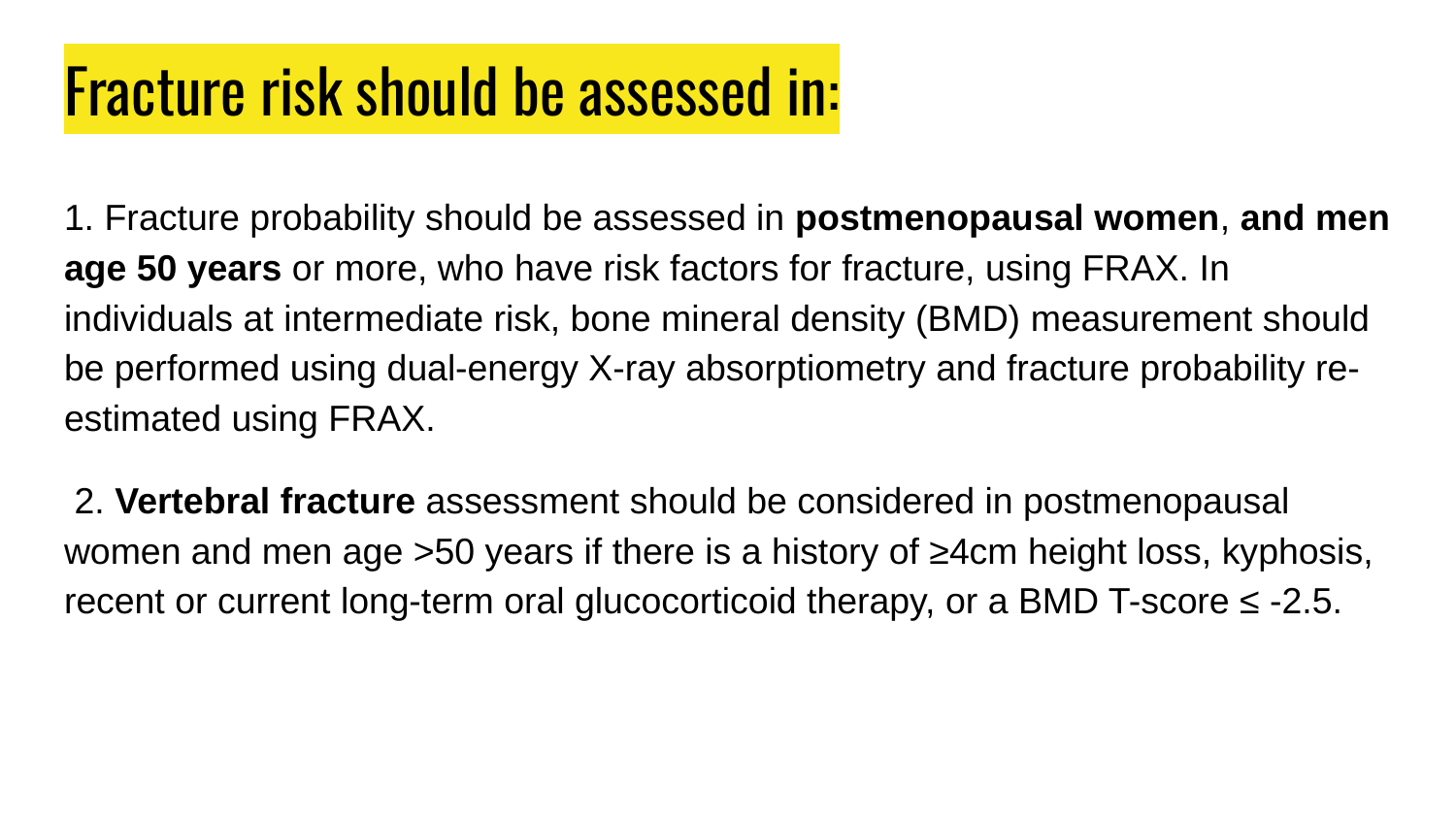

# Fracture risk should be assessed in:
1. Fracture probability should be assessed in postmenopausal women, and men age 50 years or more, who have risk factors for fracture, using FRAX. In individuals at intermediate risk, bone mineral density (BMD) measurement should be performed using dual-energy X-ray absorptiometry and fracture probability re-estimated using FRAX.
 2. Vertebral fracture assessment should be considered in postmenopausal women and men age >50 years if there is a history of ≥4cm height loss, kyphosis, recent or current long-term oral glucocorticoid therapy, or a BMD T-score ≤ -2.5.